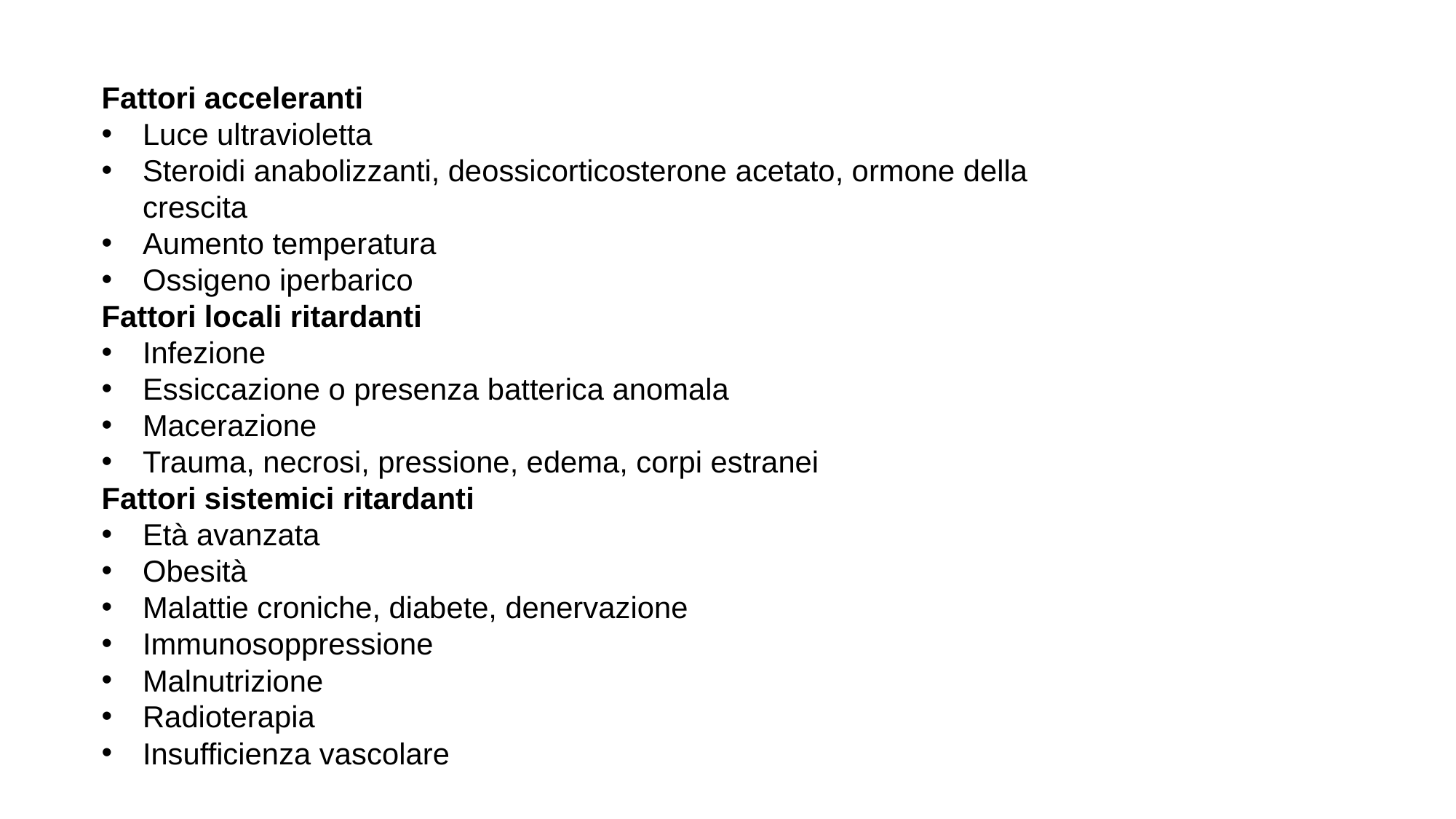

Fattori acceleranti
Luce ultravioletta
Steroidi anabolizzanti, deossicorticosterone acetato, ormone della crescita
Aumento temperatura
Ossigeno iperbarico
Fattori locali ritardanti
Infezione
Essiccazione o presenza batterica anomala
Macerazione
Trauma, necrosi, pressione, edema, corpi estranei
Fattori sistemici ritardanti
Età avanzata
Obesità
Malattie croniche, diabete, denervazione
Immunosoppressione
Malnutrizione
Radioterapia
Insufficienza vascolare